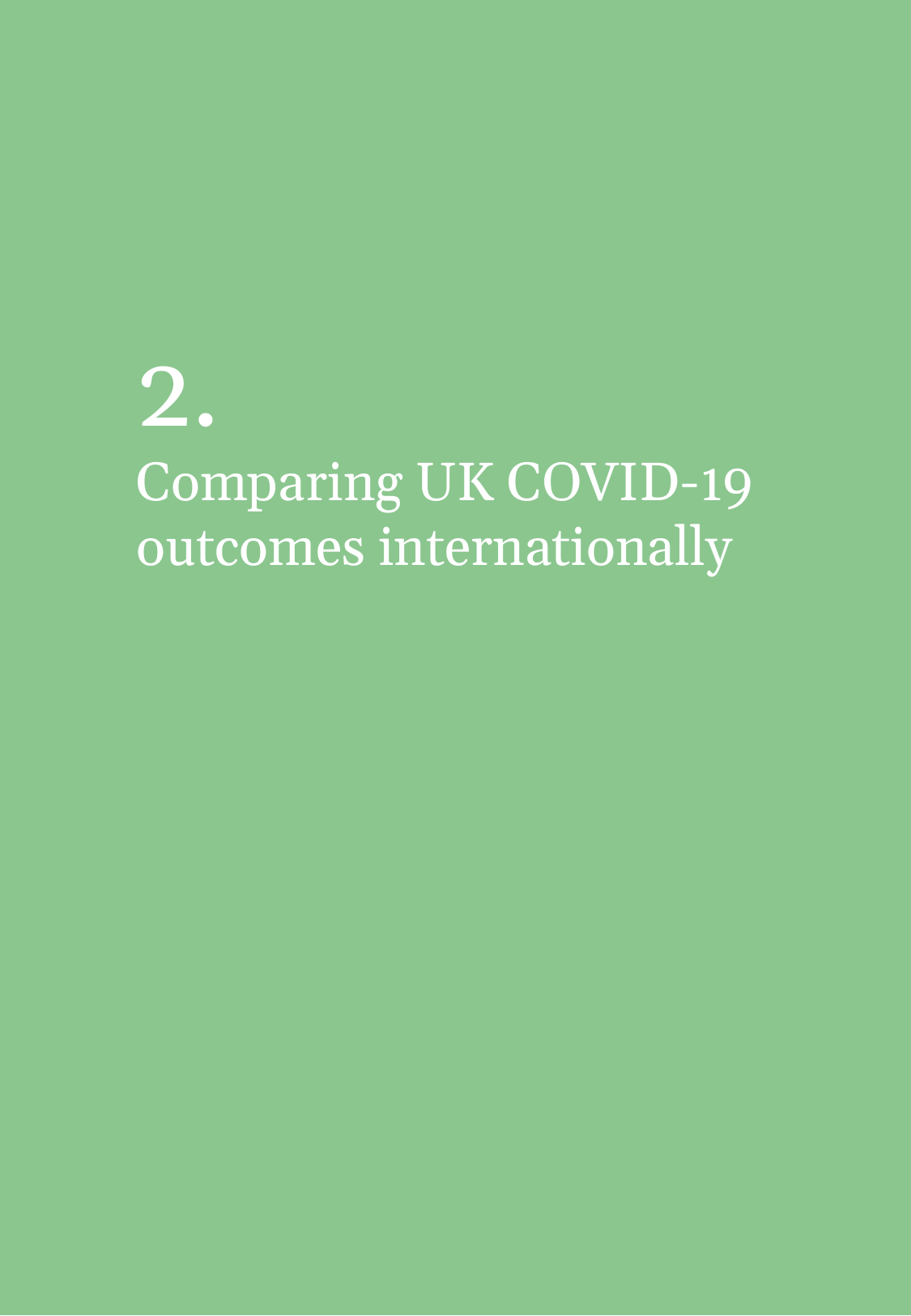

# 2. Comparing UK COVID-19 outcomes internationally